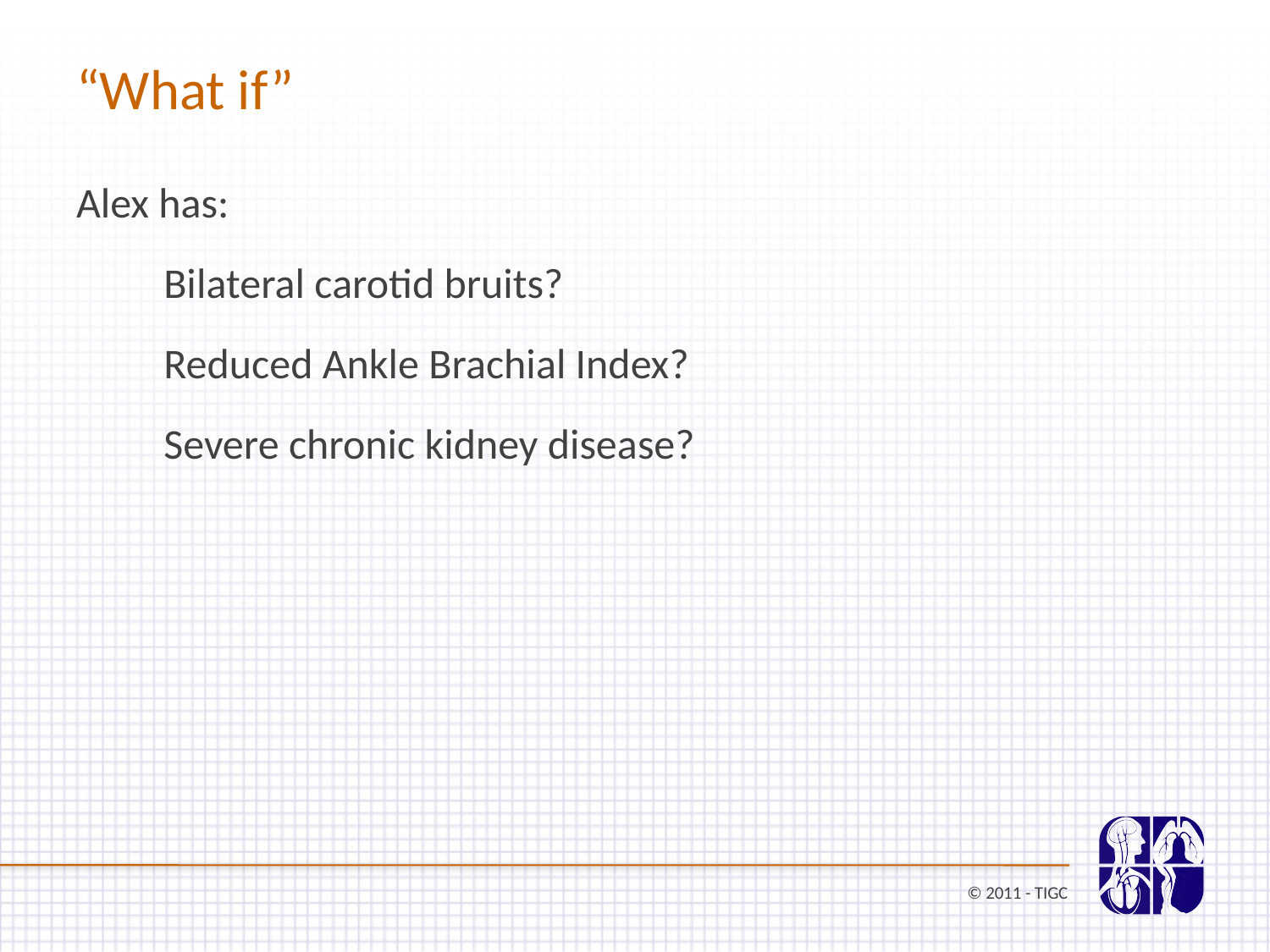

“What if”
Alex has:
Bilateral carotid bruits?
Reduced Ankle Brachial Index?
Severe chronic kidney disease?
© 2011 - TIGC